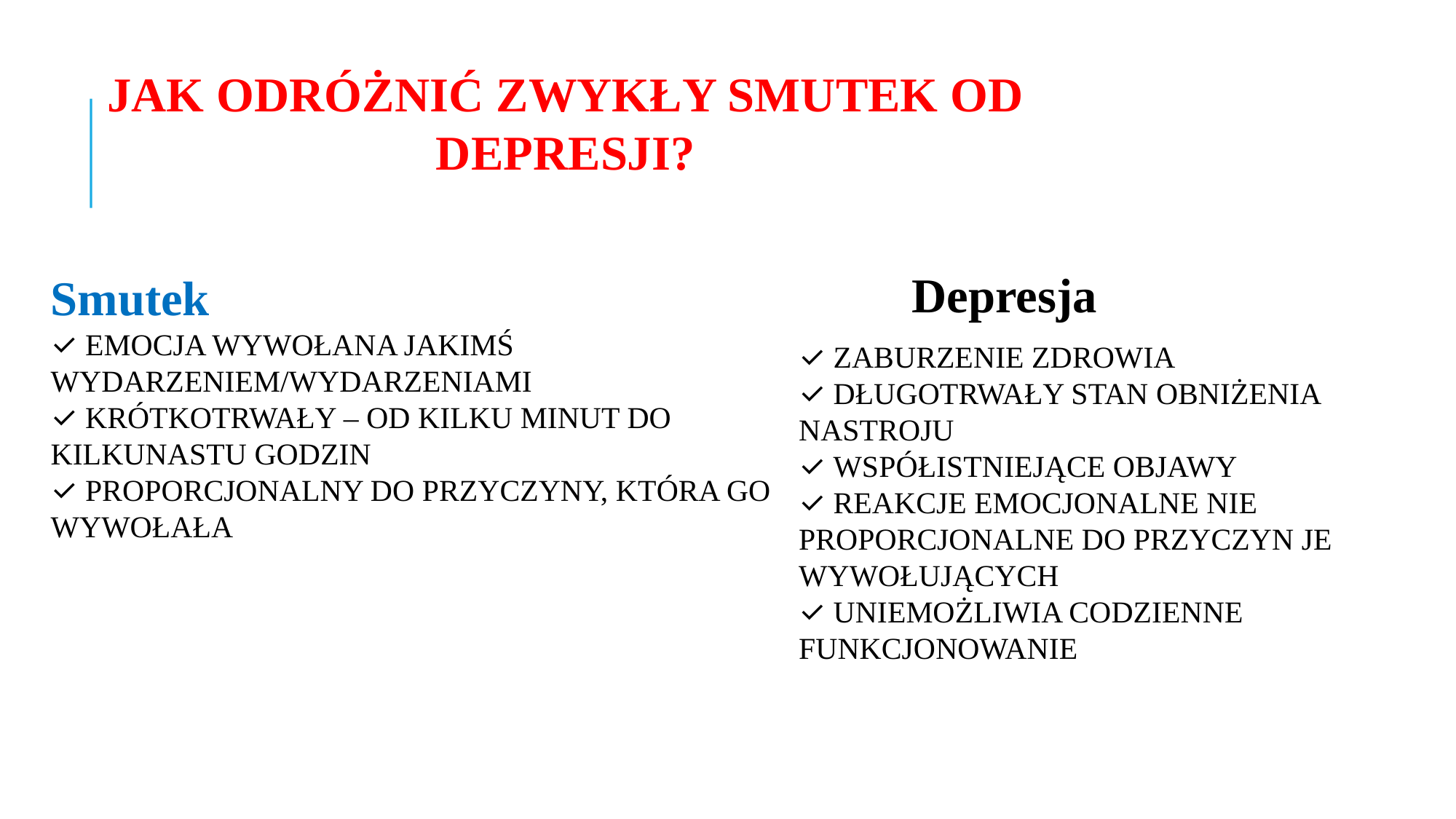

JAK ODRÓŻNIĆ ZWYKŁY SMUTEK OD DEPRESJI?

Smutek
✓ EMOCJA WYWOŁANA JAKIMŚ
WYDARZENIEM/WYDARZENIAMI
✓ KRÓTKOTRWAŁY – OD KILKU MINUT DO
KILKUNASTU GODZIN
✓ PROPORCJONALNY DO PRZYCZYNY, KTÓRA GO
WYWOŁAŁA

Depresja
✓ ZABURZENIE ZDROWIA
✓ DŁUGOTRWAŁY STAN OBNIŻENIA
NASTROJU
✓ WSPÓŁISTNIEJĄCE OBJAWY
✓ REAKCJE EMOCJONALNE NIE
PROPORCJONALNE DO PRZYCZYN JE
WYWOŁUJĄCYCH
✓ UNIEMOŻLIWIA CODZIENNE FUNKCJONOWANIE